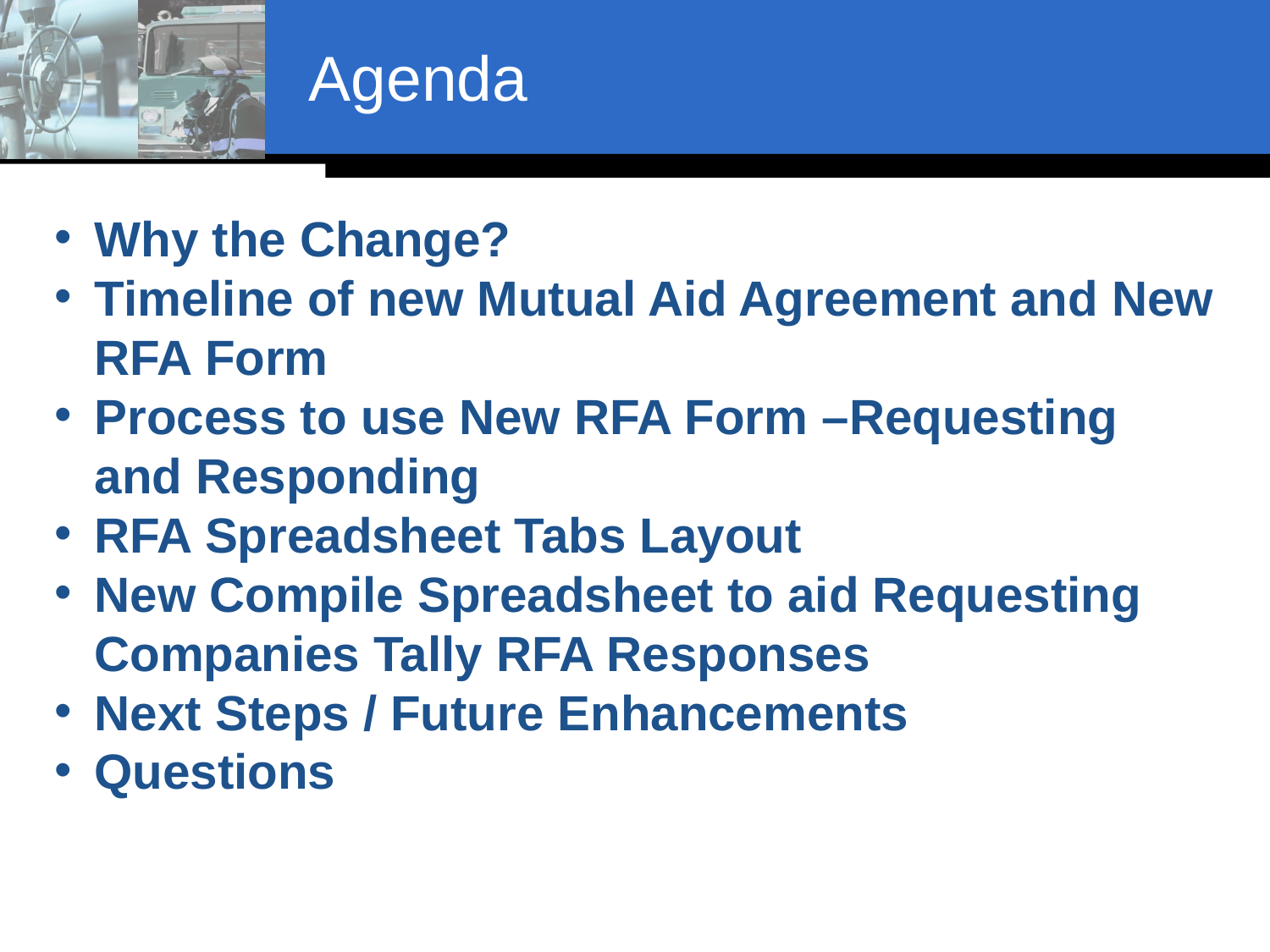

Agenda
Why the Change?
Timeline of new Mutual Aid Agreement and New RFA Form
Process to use New RFA Form –Requesting and Responding
RFA Spreadsheet Tabs Layout
New Compile Spreadsheet to aid Requesting Companies Tally RFA Responses
Next Steps / Future Enhancements
Questions